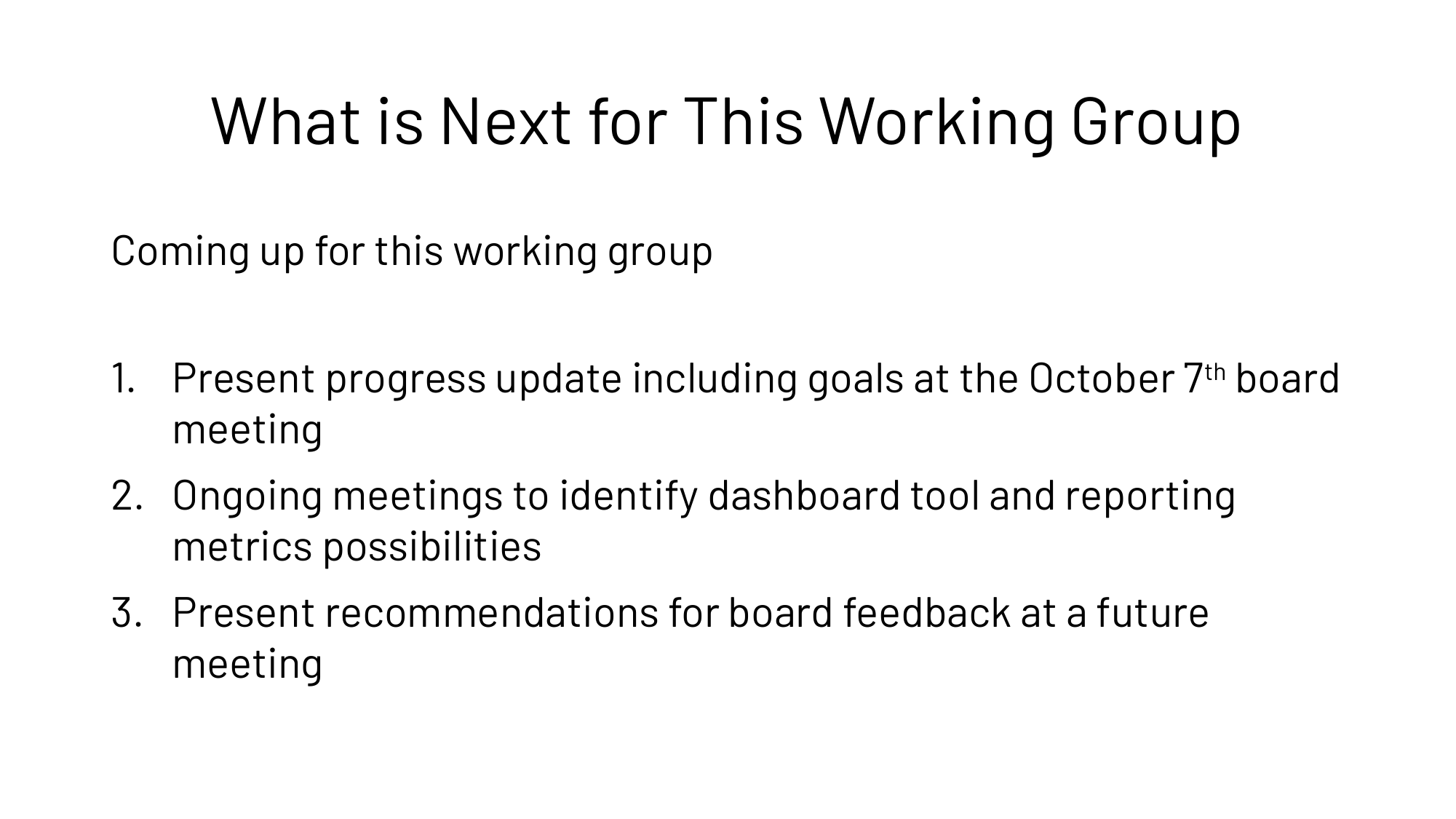

# What is Next for This Working Group
Coming up for this working group

Present progress update including goals at the October 7th board meeting
Ongoing meetings to identify dashboard tool and reporting metrics possibilities
Present recommendations for board feedback at a future meeting